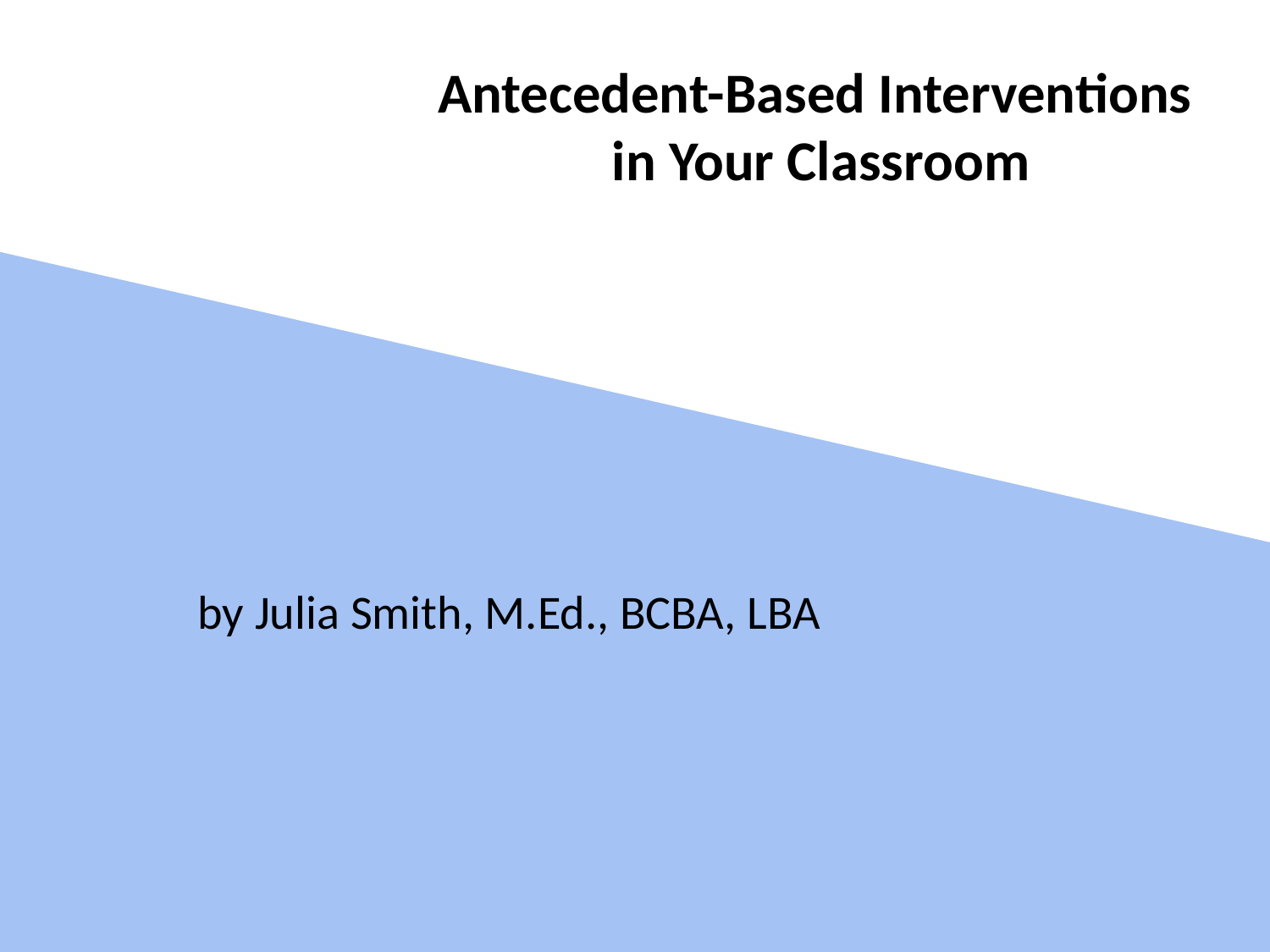

Antecedent-Based Interventions
in Your Classroom

by Julia Smith, M.Ed., BCBA, LBA